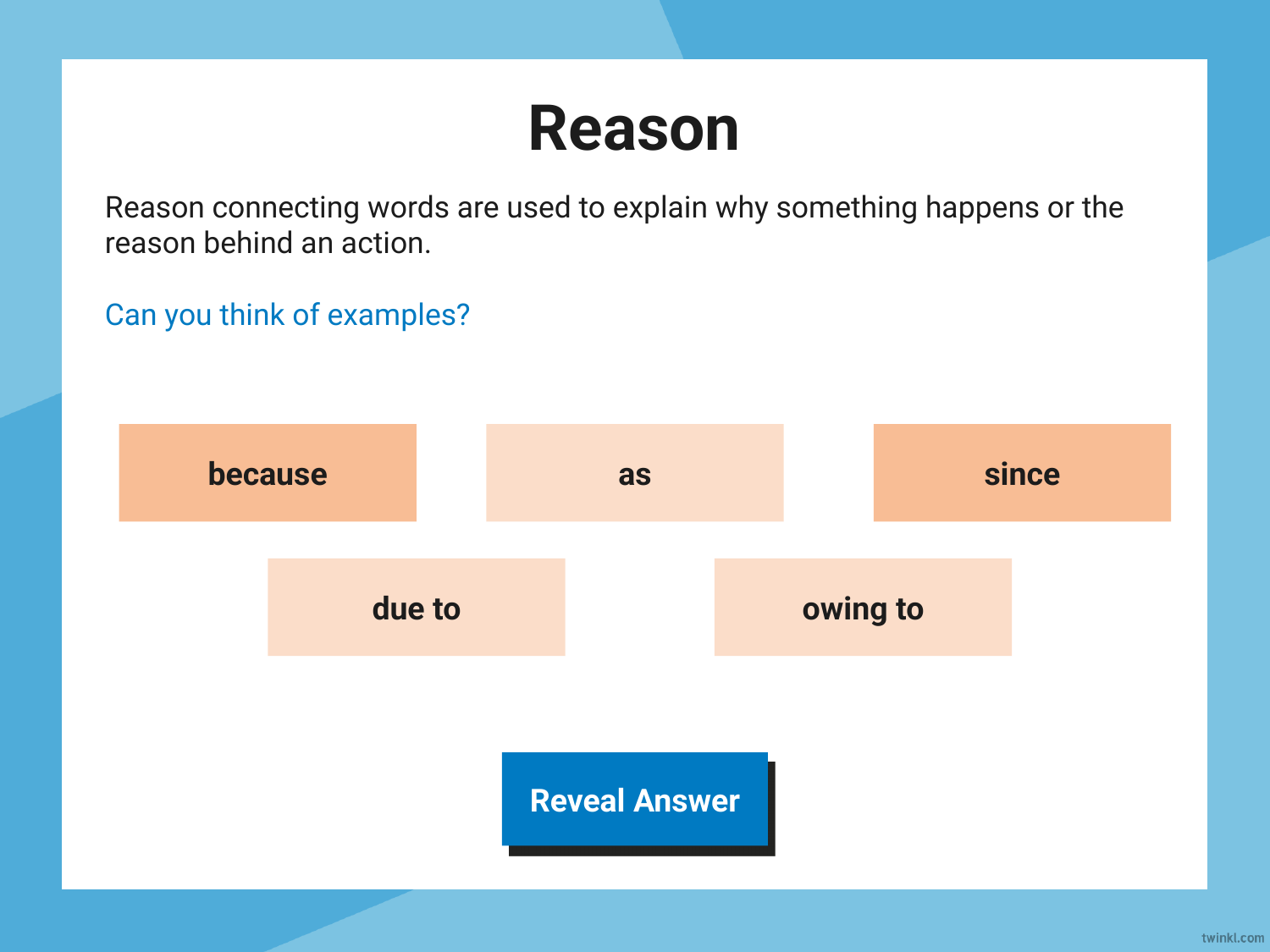

# Reason
Reason connecting words are used to explain why something happens or the reason behind an action.

Can you think of examples?
because
as
since
due to
owing to
Reveal Answer